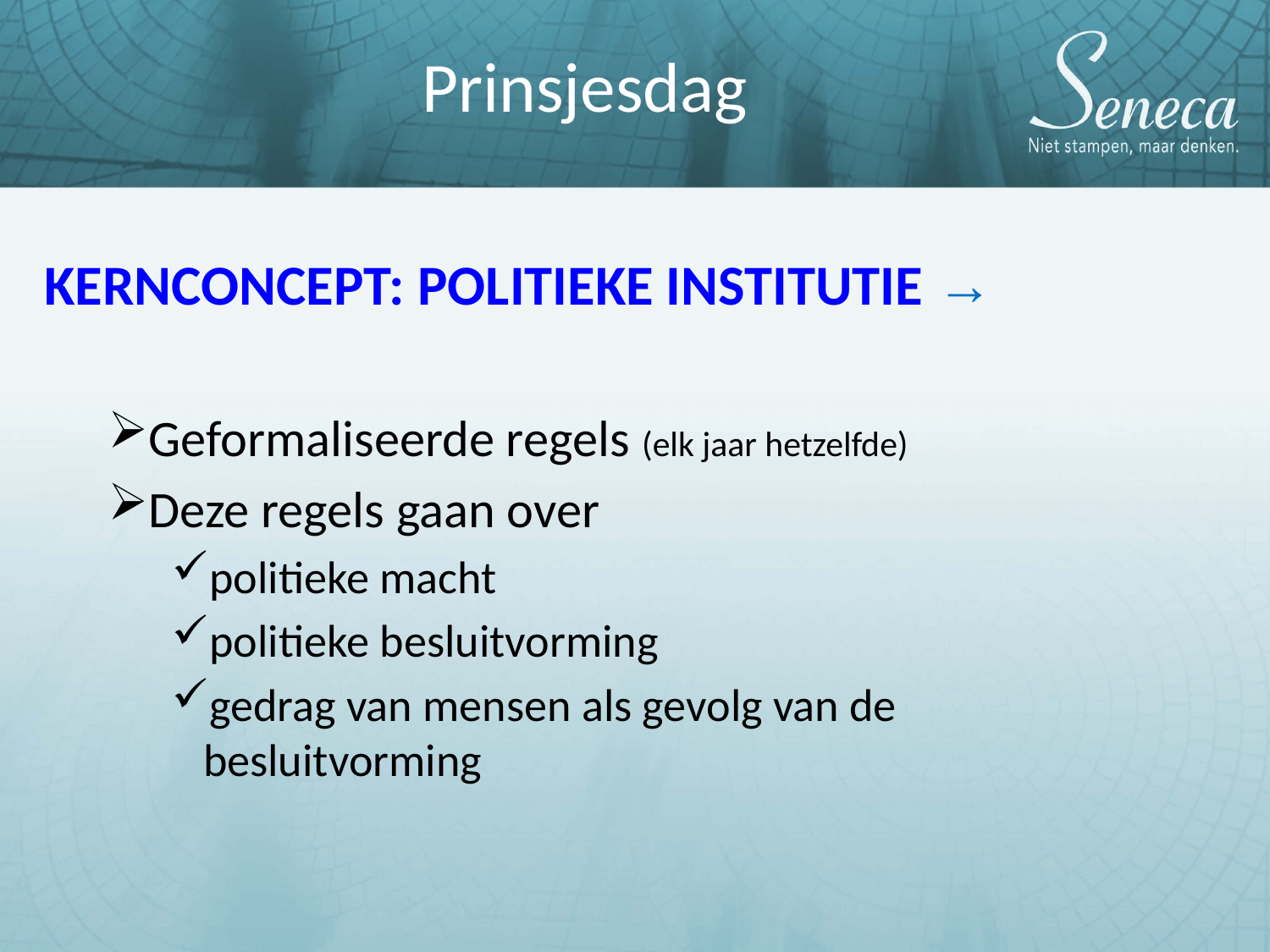

# Prinsjesdag
KERNCONCEPT: POLITIEKE INSTITUTIE →

Geformaliseerde regels (elk jaar hetzelfde)
Deze regels gaan over
politieke macht
politieke besluitvorming
gedrag van mensen als gevolg van de besluitvorming